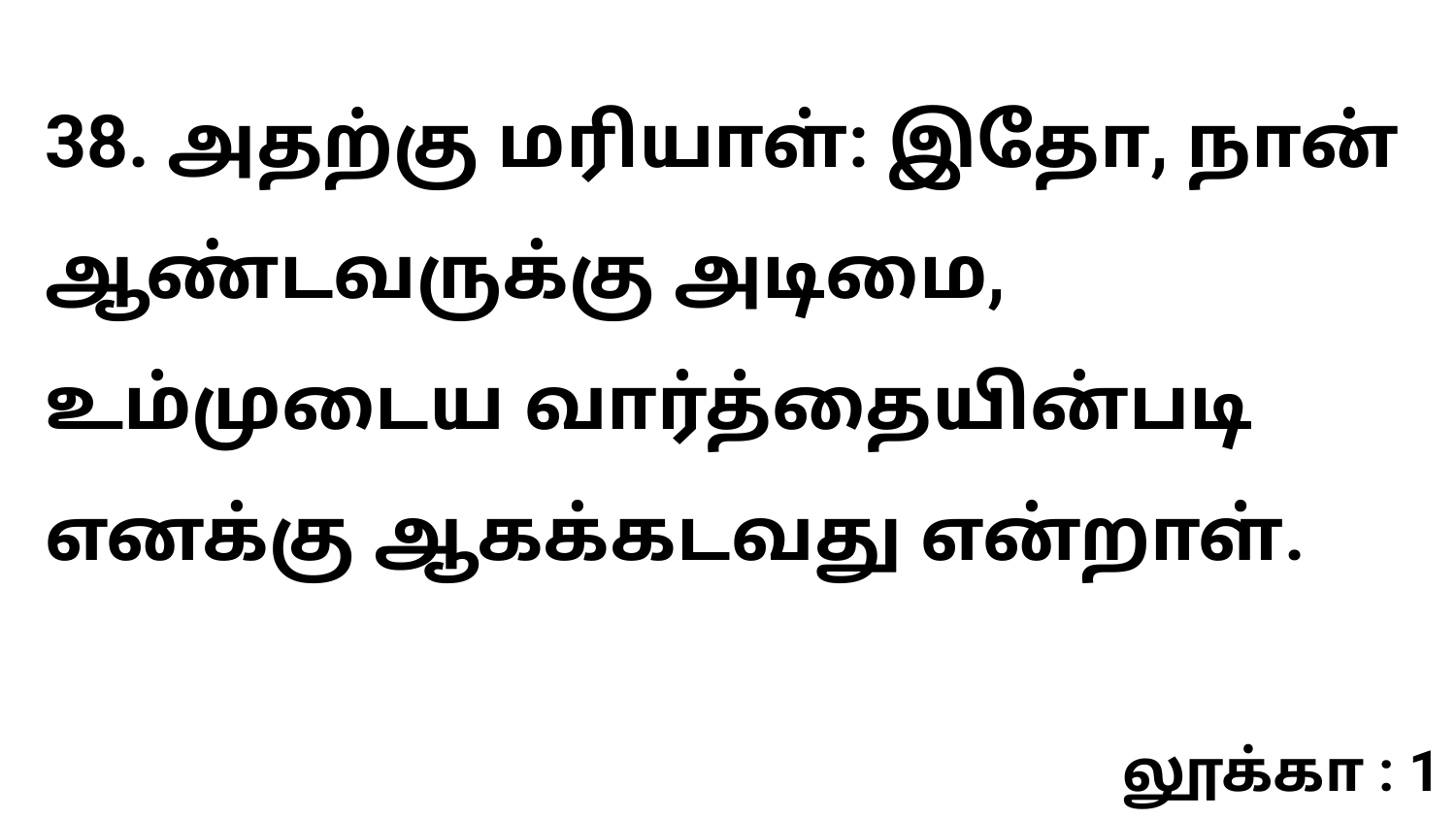

38. அதற்கு மரியாள்: இதோ, நான் ஆண்டவருக்கு அடிமை, உம்முடைய வார்த்தையின்படி எனக்கு ஆகக்கடவது என்றாள்.
லூக்கா : 1